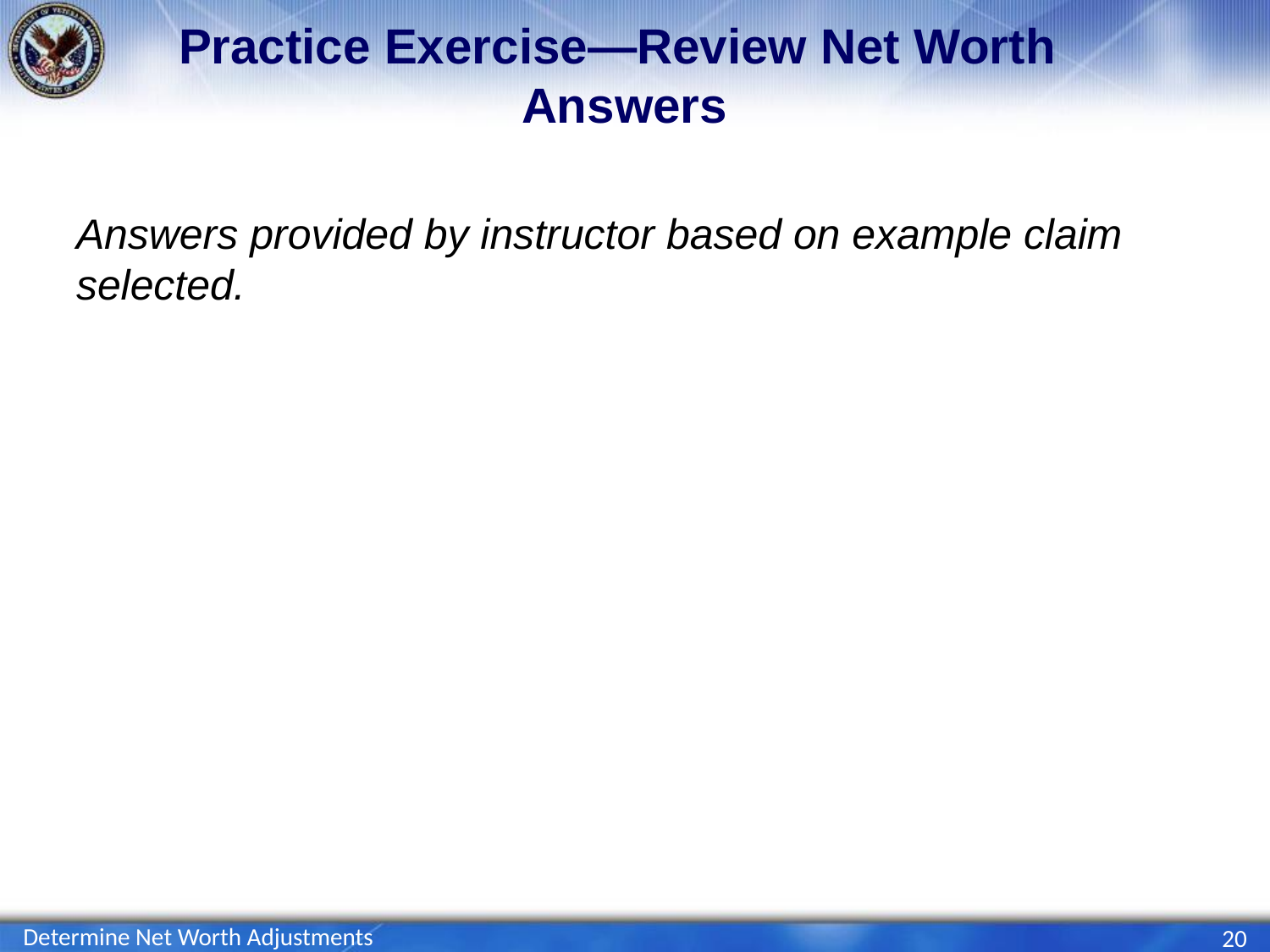

# Practice Exercise—Review Net Worth Answers
Answers provided by instructor based on example claim selected.
Determine Net Worth Adjustments
20